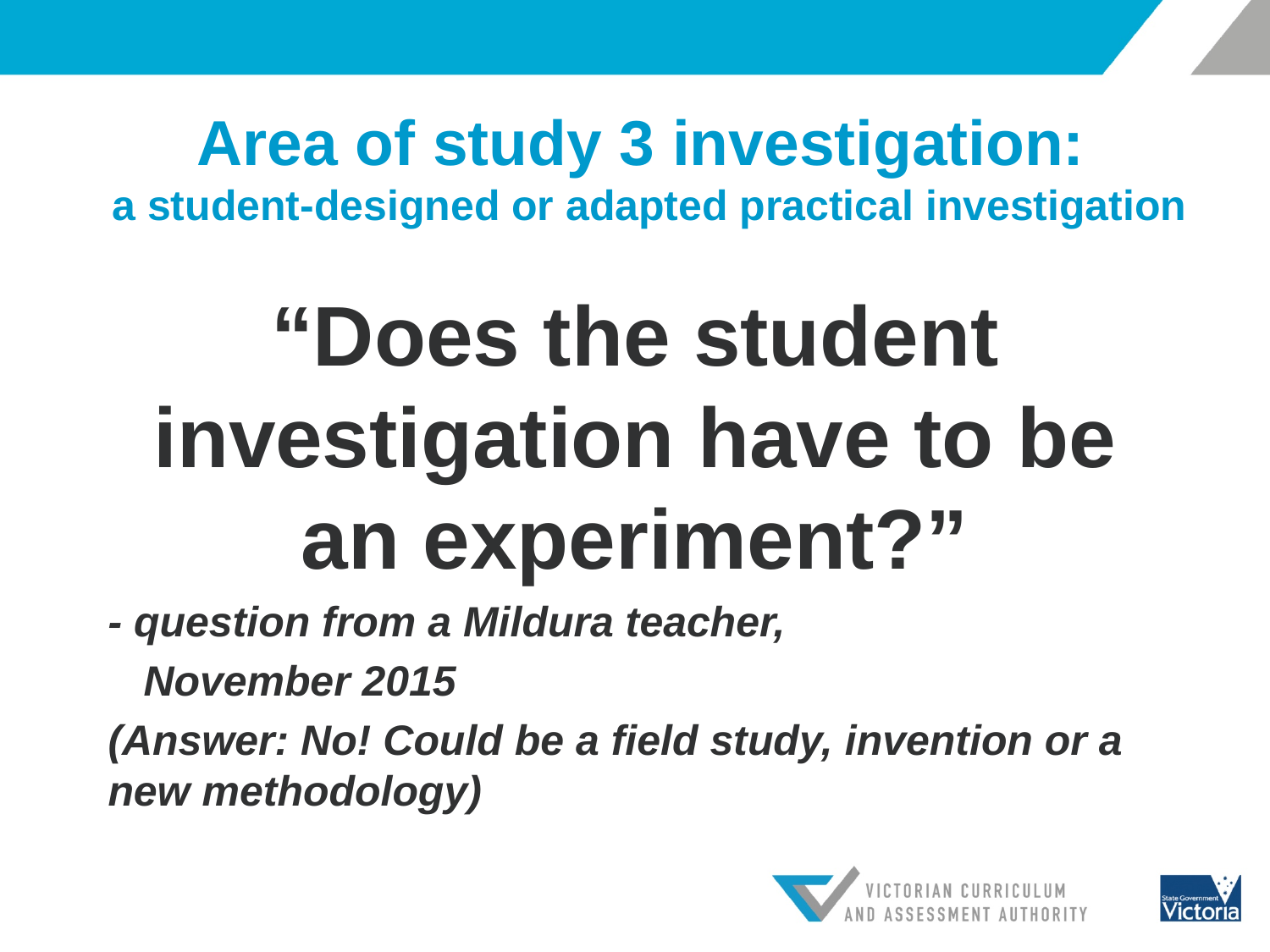

# Area of study 3 investigation: a student-designed or adapted practical investigation
“Does the student investigation have to be an experiment?”
- question from a Mildura teacher,
   November 2015
(Answer: No! Could be a field study, invention or a new methodology)